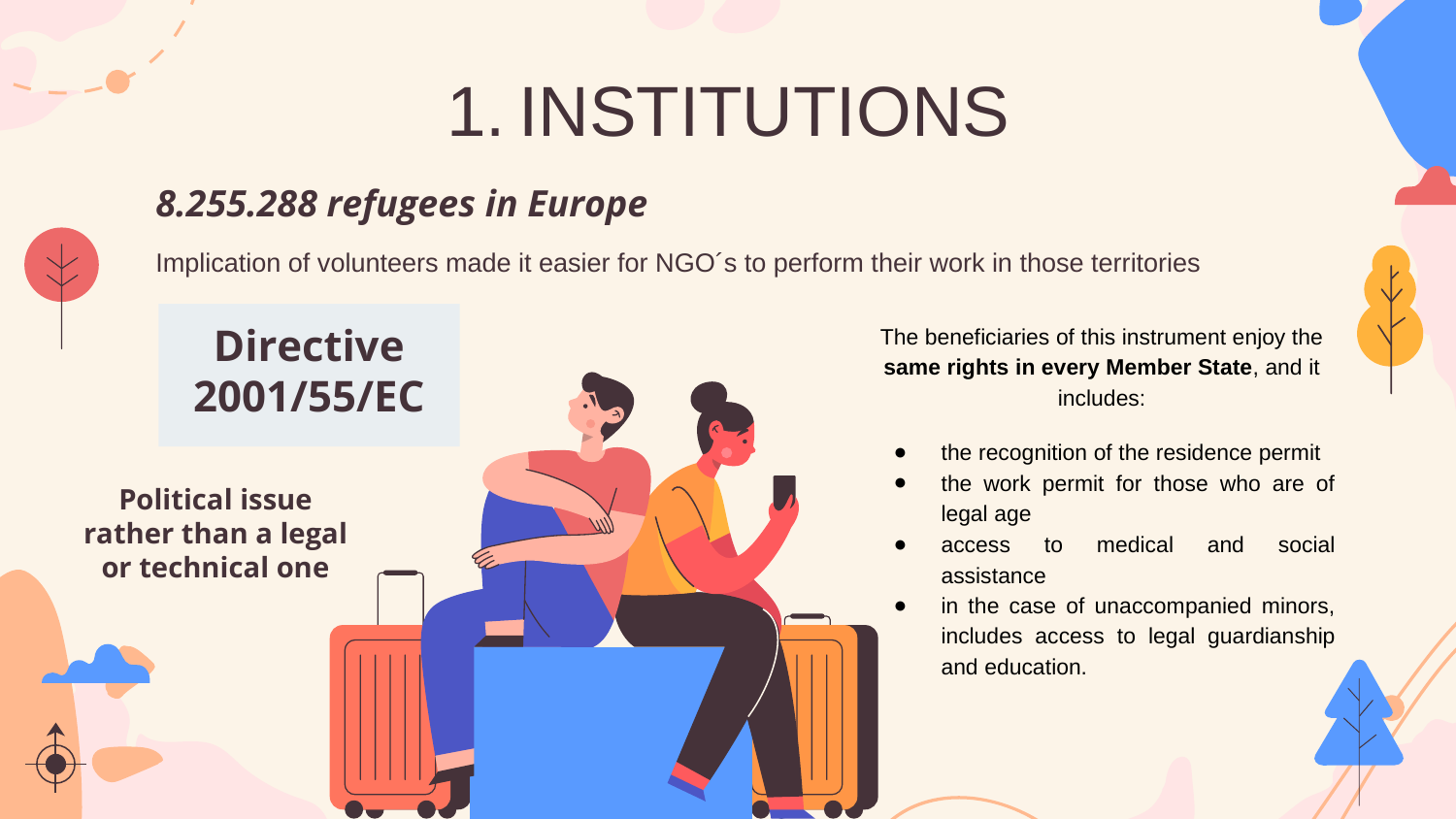

# INSTITUTIONS
8.255.288 refugees in Europe
Implication of volunteers made it easier for NGO´s to perform their work in those territories
Directive 2001/55/EC
The beneficiaries of this instrument enjoy the same rights in every Member State, and it includes:
the recognition of the residence permit
the work permit for those who are of legal age
access to medical and social assistance
in the case of unaccompanied minors, includes access to legal guardianship and education.

Political issue rather than a legal or technical one